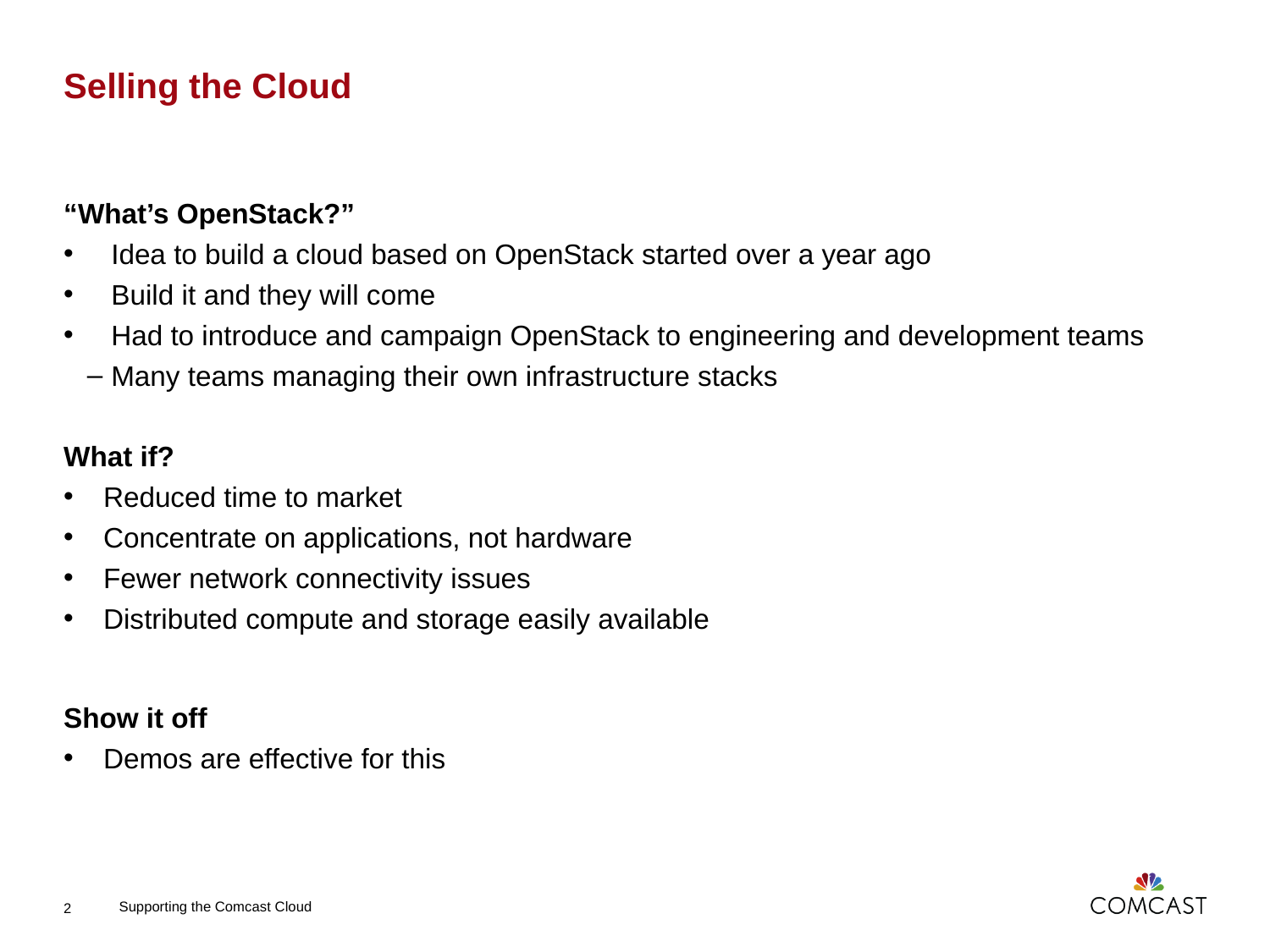

# Selling the Cloud
“What’s OpenStack?”
Idea to build a cloud based on OpenStack started over a year ago
Build it and they will come
Had to introduce and campaign OpenStack to engineering and development teams
Many teams managing their own infrastructure stacks

What if?
Reduced time to market
Concentrate on applications, not hardware
Fewer network connectivity issues
Distributed compute and storage easily available

Show it off
Demos are effective for this

Supporting the Comcast Cloud
2